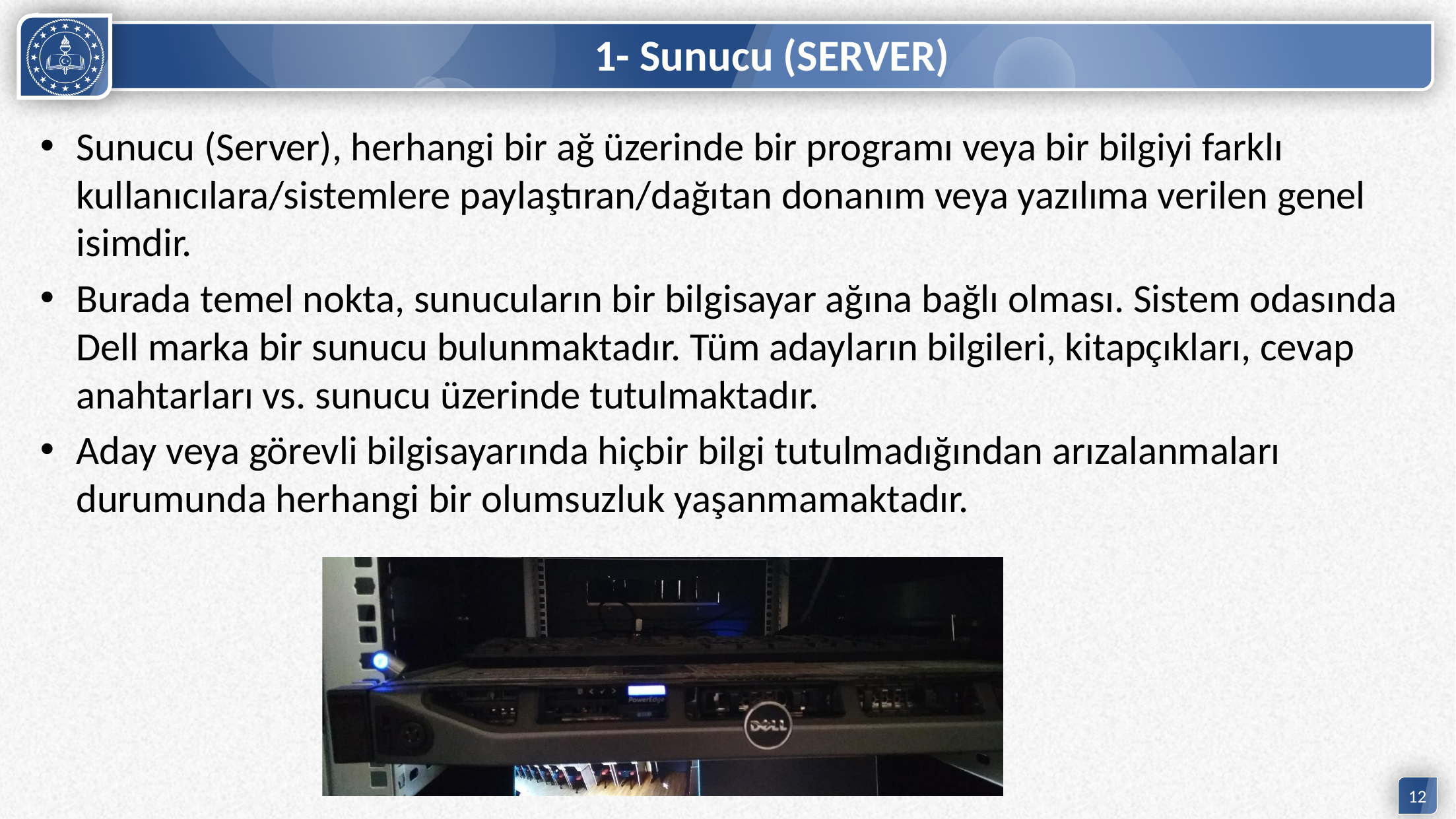

# 1- Sunucu (SERVER)
Sunucu (Server), herhangi bir ağ üzerinde bir programı veya bir bilgiyi farklı kullanıcılara/sistemlere paylaştıran/dağıtan donanım veya yazılıma verilen genel isimdir.
Burada temel nokta, sunucuların bir bilgisayar ağına bağlı olması. Sistem odasında Dell marka bir sunucu bulunmaktadır. Tüm adayların bilgileri, kitapçıkları, cevap anahtarları vs. sunucu üzerinde tutulmaktadır.
Aday veya görevli bilgisayarında hiçbir bilgi tutulmadığından arızalanmaları durumunda herhangi bir olumsuzluk yaşanmamaktadır.

12